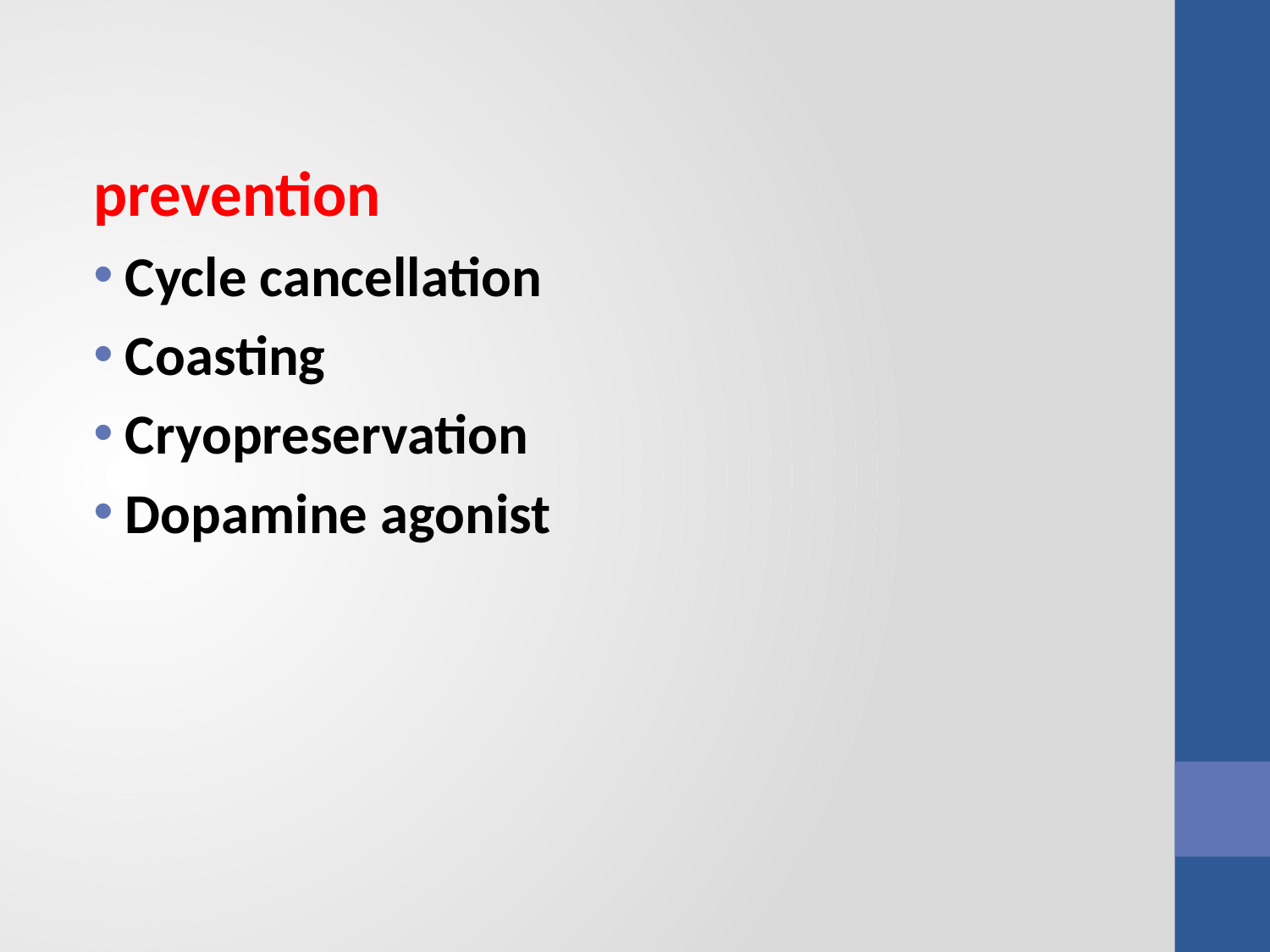

prevention
Cycle cancellation
Coasting
Cryopreservation
Dopamine agonist